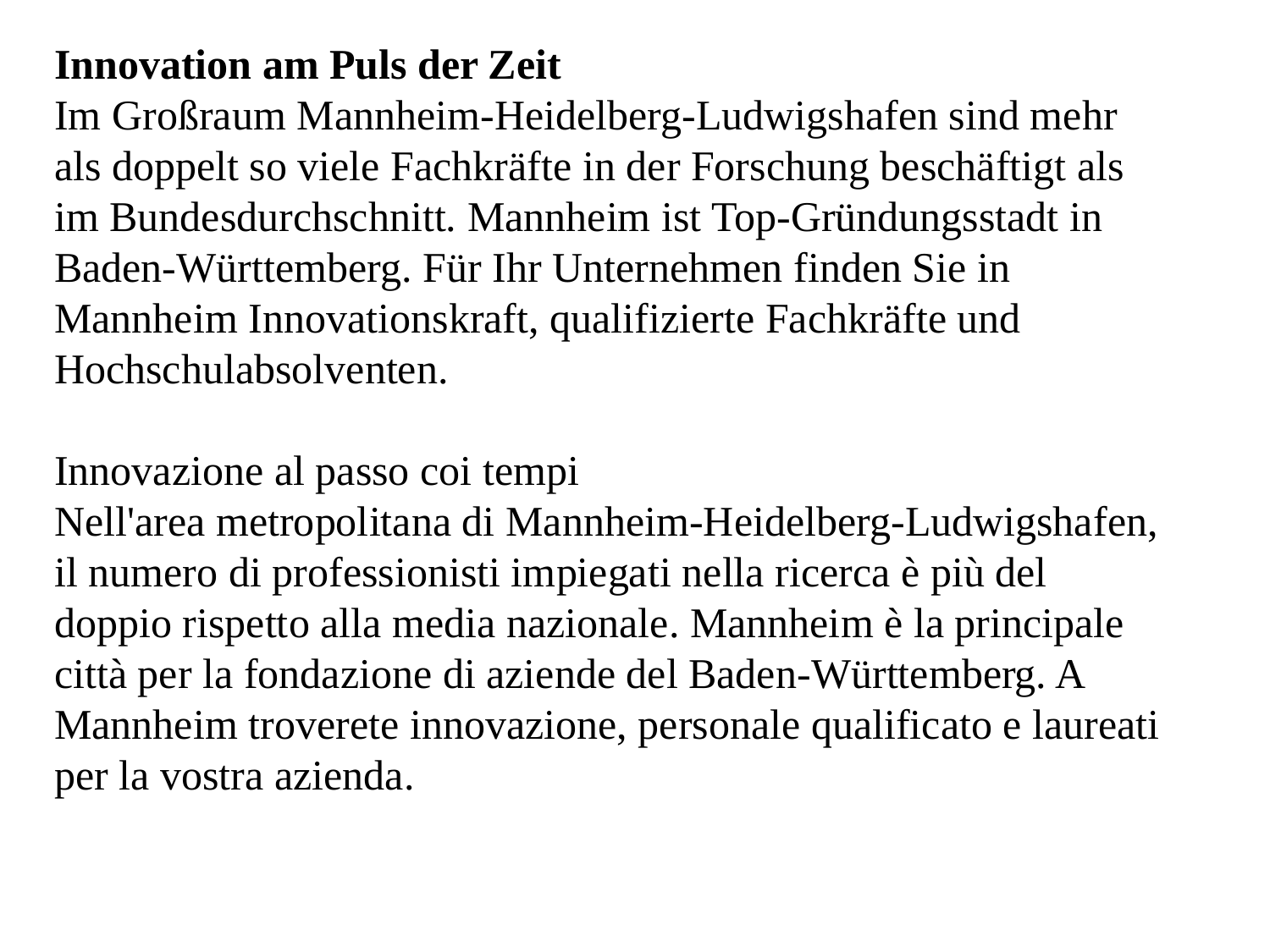

Innovation am Puls der Zeit
Im Großraum Mannheim-Heidelberg-Ludwigshafen sind mehr als doppelt so viele Fachkräfte in der Forschung beschäftigt als im Bundesdurchschnitt. Mannheim ist Top-Gründungsstadt in Baden-Württemberg. Für Ihr Unternehmen finden Sie in Mannheim Innovationskraft, qualifizierte Fachkräfte und Hochschulabsolventen.

Innovazione al passo coi tempi
Nell'area metropolitana di Mannheim-Heidelberg-Ludwigshafen, il numero di professionisti impiegati nella ricerca è più del doppio rispetto alla media nazionale. Mannheim è la principale città per la fondazione di aziende del Baden-Württemberg. A Mannheim troverete innovazione, personale qualificato e laureati per la vostra azienda.